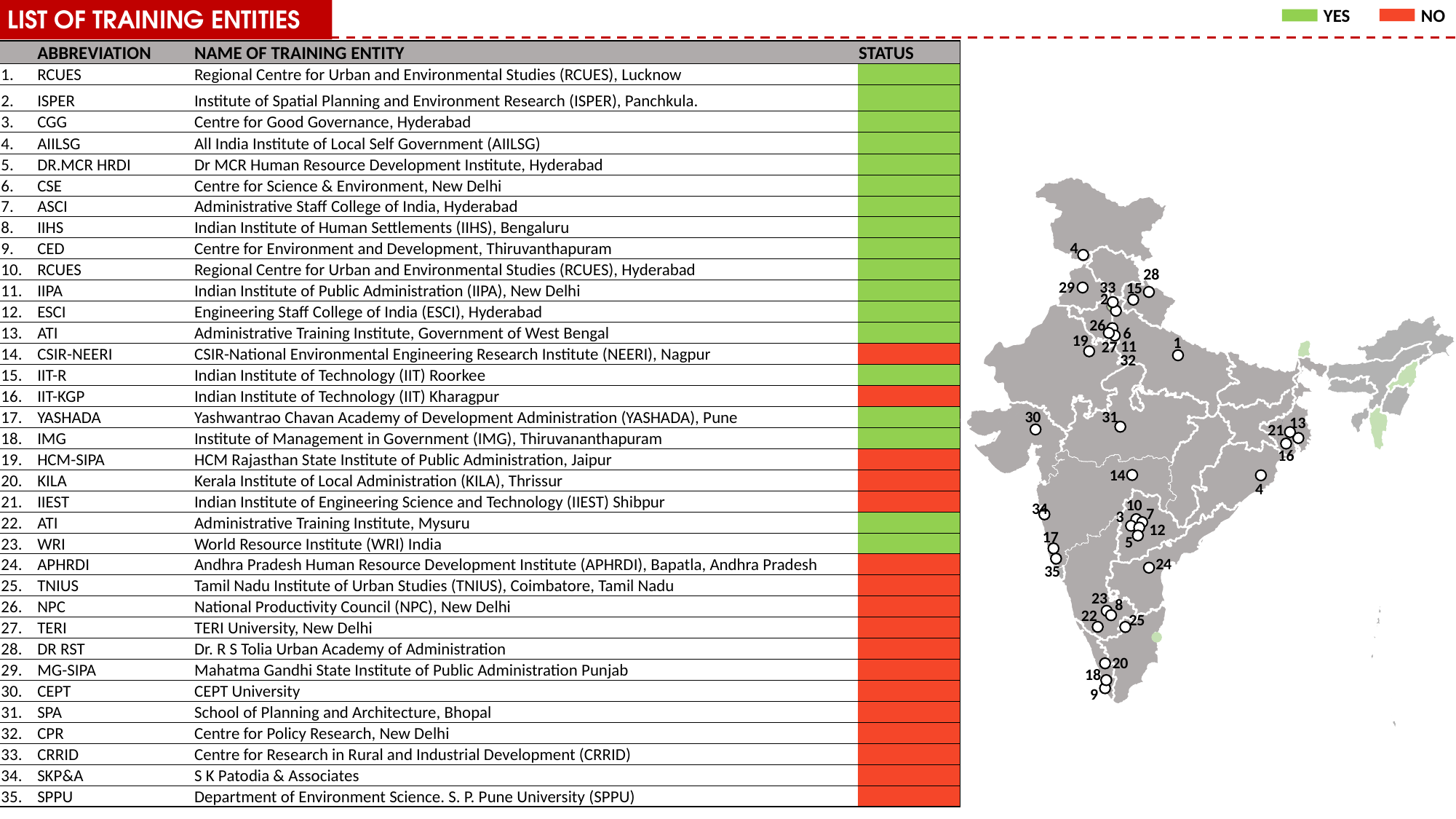

YES                 NO
LIST OF TRAINING ENTITIES

|  | ABBREVIATION | NAME OF TRAINING ENTITY | STATUS |
| --- | --- | --- | --- |
| 1. | RCUES | Regional Centre for Urban and Environmental Studies (RCUES), Lucknow |  |
| 2. | ISPER | Institute of Spatial Planning and Environment Research (ISPER), Panchkula. |  |
| 3. | CGG | Centre for Good Governance, Hyderabad |  |
| 4. | AIILSG | All India Institute of Local Self Government (AIILSG) |  |
| 5. | DR.MCR HRDI | Dr MCR Human Resource Development Institute, Hyderabad |  |
| 6. | CSE | Centre for Science & Environment, New Delhi |  |
| 7. | ASCI | Administrative Staff College of India, Hyderabad |  |
| 8. | IIHS | Indian Institute of Human Settlements (IIHS), Bengaluru |  |
| 9. | CED | Centre for Environment and Development, Thiruvanthapuram |  |
| 10. | RCUES | Regional Centre for Urban and Environmental Studies (RCUES), Hyderabad |  |
| 11. | IIPA | Indian Institute of Public Administration (IIPA), New Delhi |  |
| 12. | ESCI | Engineering Staff College of India (ESCI), Hyderabad |  |
| 13. | ATI | Administrative Training Institute, Government of West Bengal |  |
| 14. | CSIR-NEERI | CSIR-National Environmental Engineering Research Institute (NEERI), Nagpur |  |
| 15. | IIT-R | Indian Institute of Technology (IIT) Roorkee |  |
| 16. | IIT-KGP | Indian Institute of Technology (IIT) Kharagpur |  |
| 17. | YASHADA | Yashwantrao Chavan Academy of Development Administration (YASHADA), Pune |  |
| 18. | IMG | Institute of Management in Government (IMG), Thiruvananthapuram |  |
| 19. | HCM-SIPA | HCM Rajasthan State Institute of Public Administration, Jaipur |  |
| 20. | KILA | Kerala Institute of Local Administration (KILA), Thrissur |  |
| 21. | IIEST | Indian Institute of Engineering Science and Technology (IIEST) Shibpur |  |
| 22. | ATI | Administrative Training Institute, Mysuru |  |
| 23. | WRI | World Resource Institute (WRI) India |  |
| 24. | APHRDI | Andhra Pradesh Human Resource Development Institute (APHRDI), Bapatla, Andhra Pradesh |  |
| 25. | TNIUS | Tamil Nadu Institute of Urban Studies (TNIUS), Coimbatore, Tamil Nadu |  |
| 26. | NPC | National Productivity Council (NPC), New Delhi |  |
| 27. | TERI | TERI University, New Delhi |  |
| 28. | DR RST | Dr. R S Tolia Urban Academy of Administration |  |
| 29. | MG-SIPA | Mahatma Gandhi State Institute of Public Administration Punjab |  |
| 30. | CEPT | CEPT University |  |
| 31. | SPA | School of Planning and Architecture, Bhopal |  |
| 32. | CPR | Centre for Policy Research, New Delhi |  |
| 33. | CRRID | Centre for Research in Rural and Industrial Development (CRRID) |  |
| 34. | SKP&A | S K Patodia & Associates |  |
| 35. | SPPU | Department of Environment Science. S. P. Pune University (SPPU) |  |

4
28
33
29
15

2

26
6
19
1

11
27
32

30
31
13
21

16
14
4
10
34
7
3
12
17
5

24

35

23
8
22
25

20

18
9